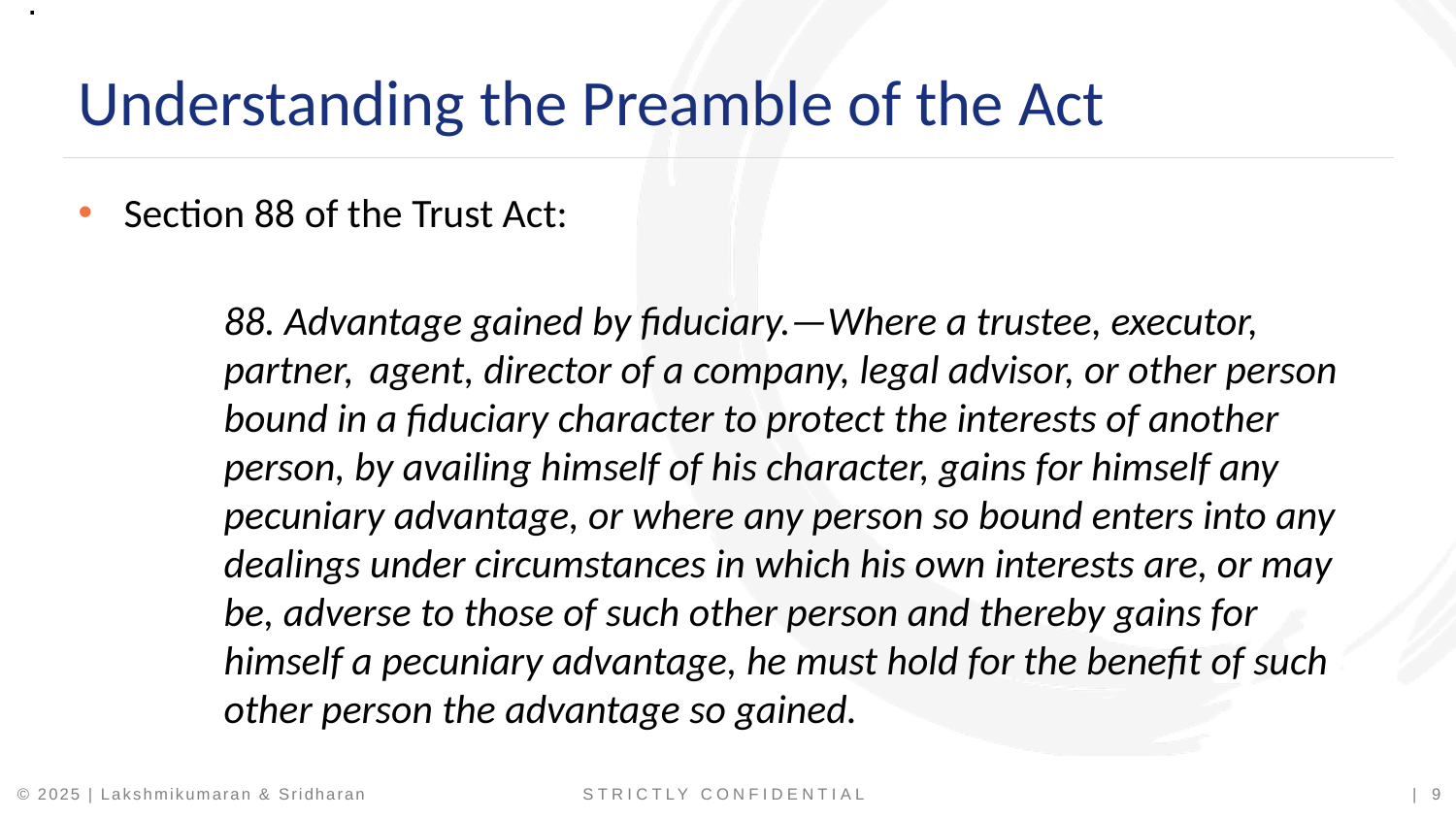

.
Understanding the Preamble of the Act
Section 88 of the Trust Act:

	88. Advantage gained by fiduciary.—Where a trustee, executor, 	partner, 	agent, director of a company, legal advisor, or other person 	bound in a fiduciary character to protect the interests of another 	person, by availing himself of his character, gains for himself any 	pecuniary advantage, or where any person so bound enters into any 	dealings under circumstances in which his own interests are, or may 	be, adverse to those of such other person and thereby gains for 	himself a pecuniary advantage, he must hold for the benefit of such 	other person the advantage so gained.